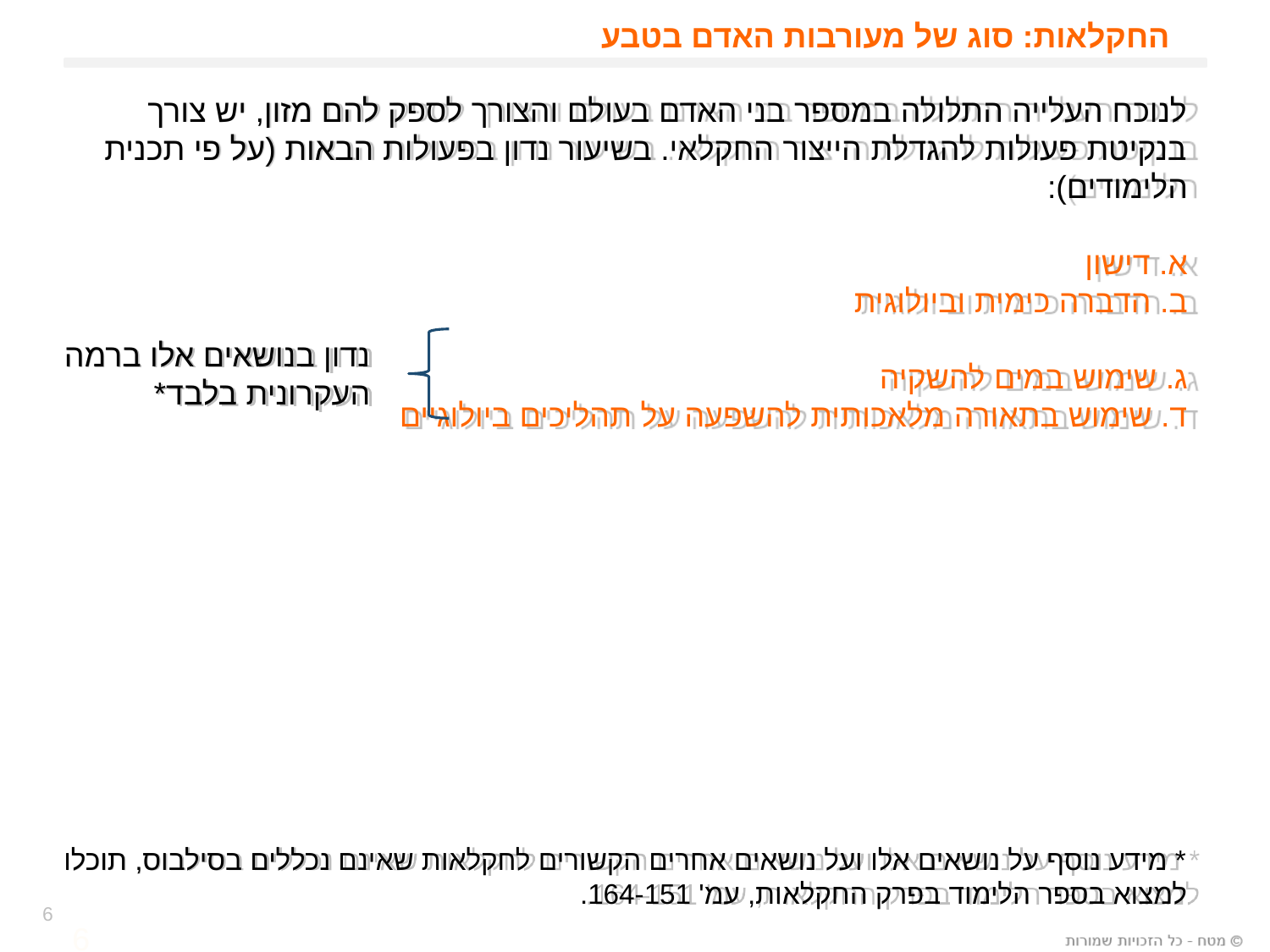

# החקלאות: סוג של מעורבות האדם בטבע

לנוכח העלייה התלולה במספר בני האדם בעולם והצורך לספק להם מזון, יש צורך בנקיטת פעולות להגדלת הייצור החקלאי. בשיעור נדון בפעולות הבאות (על פי תכנית הלימודים):

א. דישון
ב. הדברה כימית וביולוגית

ג. שימוש במים להשקיה
ד. שימוש בתאורה מלאכותית להשפעה על תהליכים ביולוגיים

נדון בנושאים אלו ברמה
העקרונית בלבד*

* מידע נוסף על נושאים אלו ועל נושאים אחרים הקשורים לחקלאות שאינם נכללים בסילבוס, תוכלו למצוא בספר הלימוד בפרק החקלאות, עמ' 164-151.

6
6